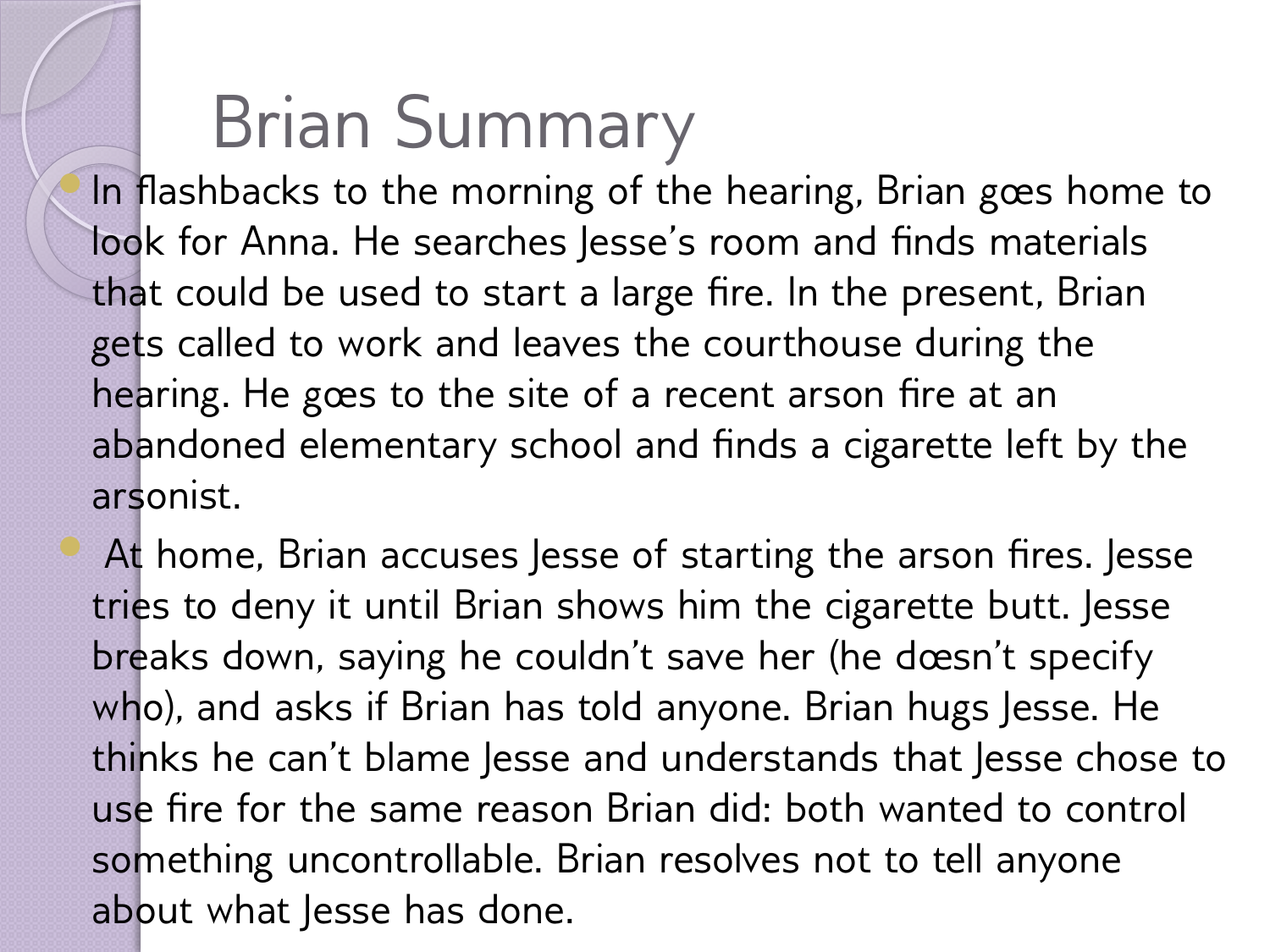

# Brian Summary
In flashbacks to the morning of the hearing, Brian goes home to look for Anna. He searches Jesse’s room and finds materials that could be used to start a large fire. In the present, Brian gets called to work and leaves the courthouse during the hearing. He goes to the site of a recent arson fire at an abandoned elementary school and finds a cigarette left by the arsonist.
 At home, Brian accuses Jesse of starting the arson fires. Jesse tries to deny it until Brian shows him the cigarette butt. Jesse breaks down, saying he couldn’t save her (he doesn’t specify who), and asks if Brian has told anyone. Brian hugs Jesse. He thinks he can’t blame Jesse and understands that Jesse chose to use fire for the same reason Brian did: both wanted to control something uncontrollable. Brian resolves not to tell anyone about what Jesse has done.